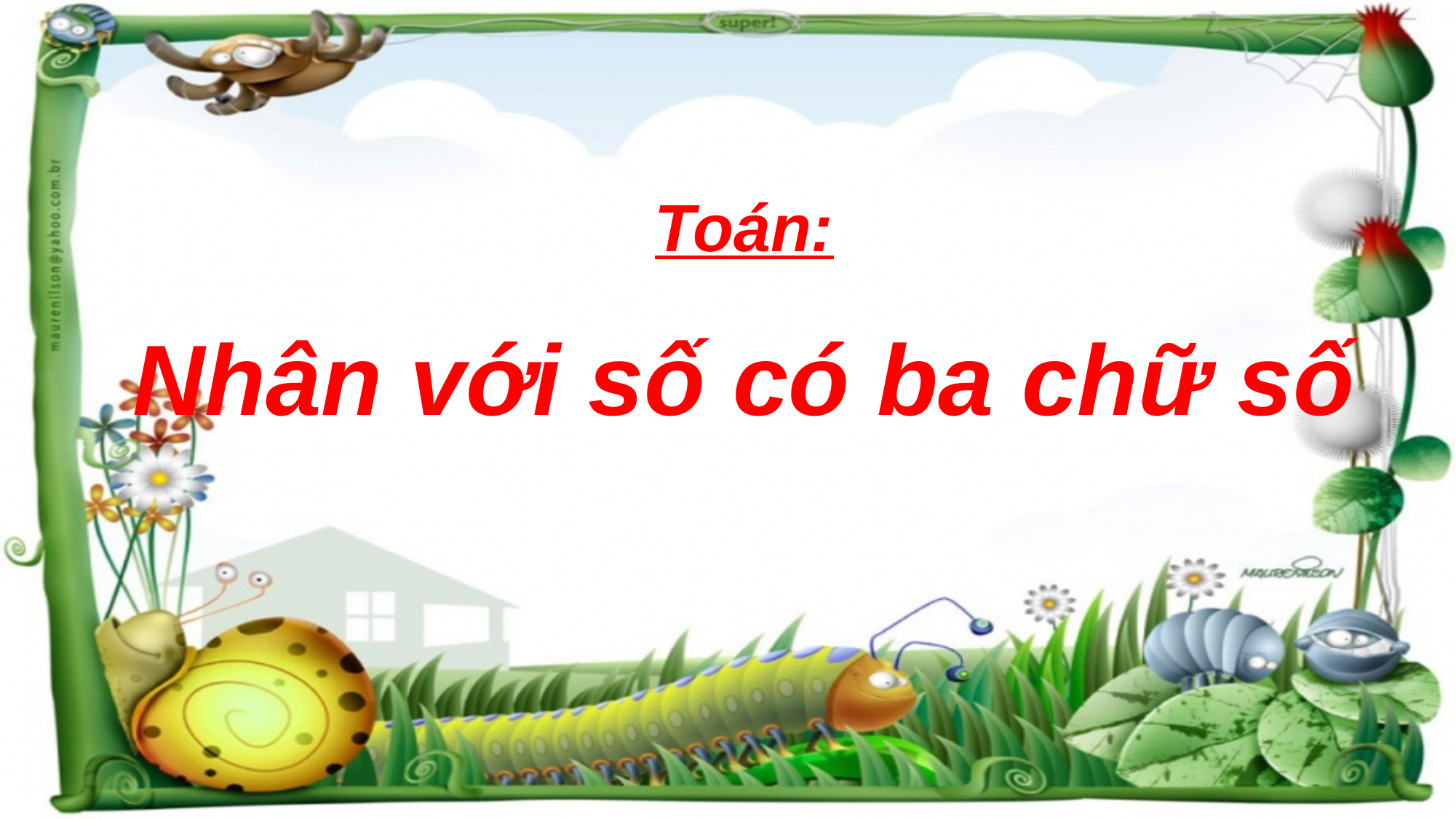

Toán:
Nhân với số có ba chữ số